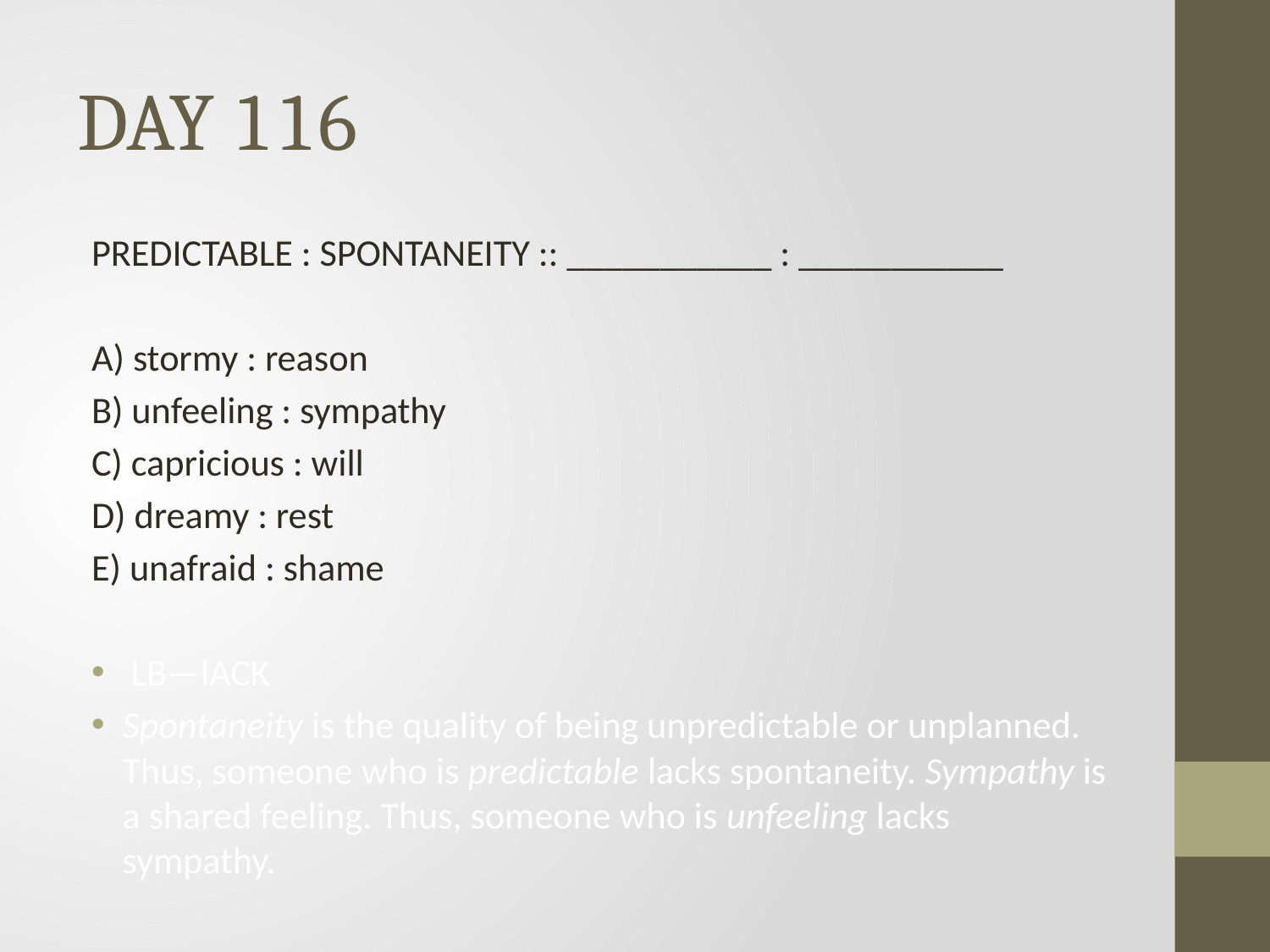

# DAY 116
PREDICTABLE : SPONTANEITY :: ___________ : ___________

A) stormy : reason
B) unfeeling : sympathy
C) capricious : will
D) dreamy : rest
E) unafraid : shame

 LB—lACK
Spontaneity is the quality of being unpredictable or unplanned. Thus, someone who is predictable lacks spontaneity. Sympathy is a shared feeling. Thus, someone who is unfeeling lacks sympathy.